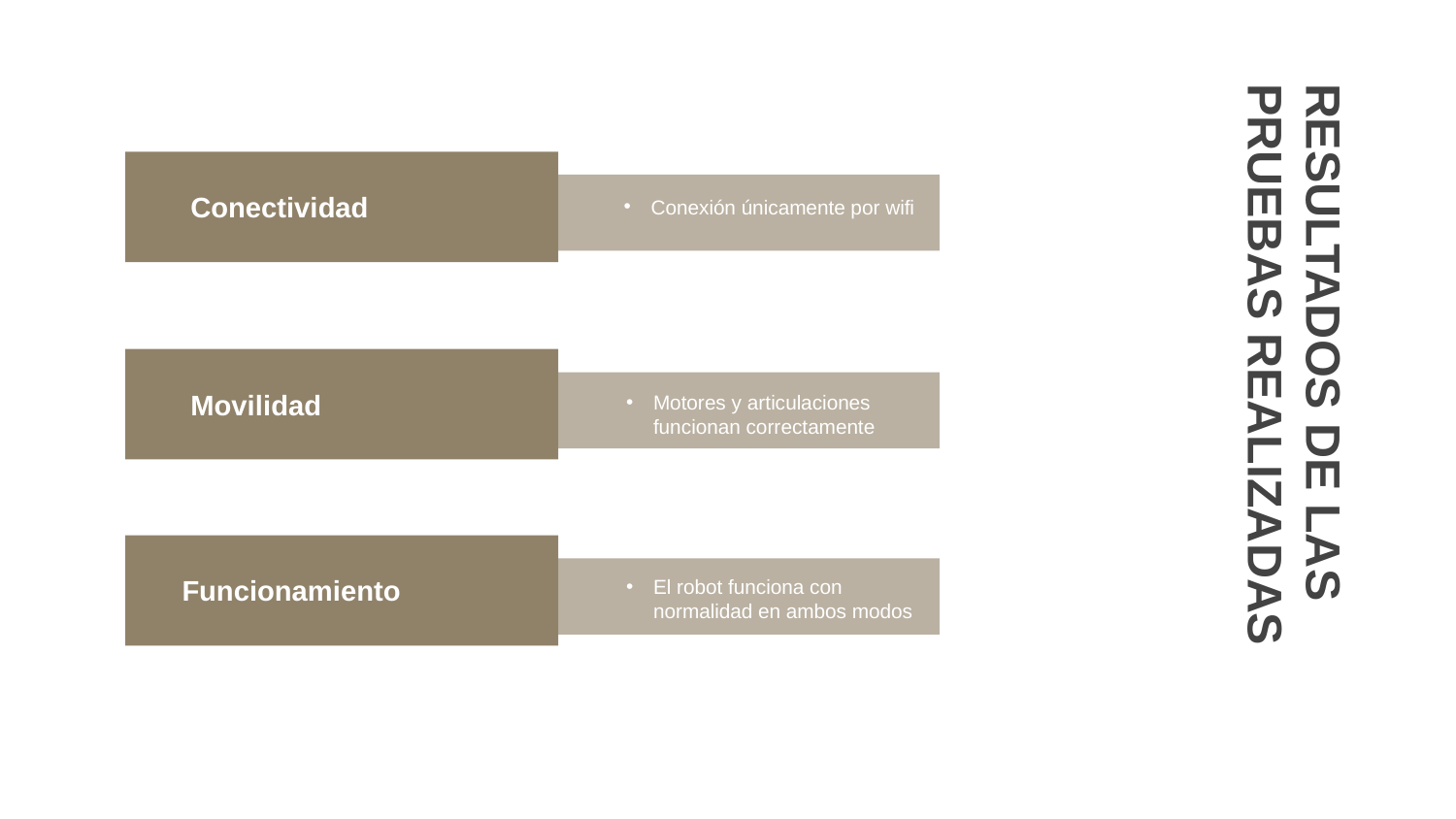

Conectividad
Conexión únicamente por wifi
RESULTADOS DE LAS PRUEBAS REALIZADAS

Movilidad
Motores y articulaciones funcionan correctamente

Funcionamiento
El robot funciona con normalidad en ambos modos
Benjamín Varas